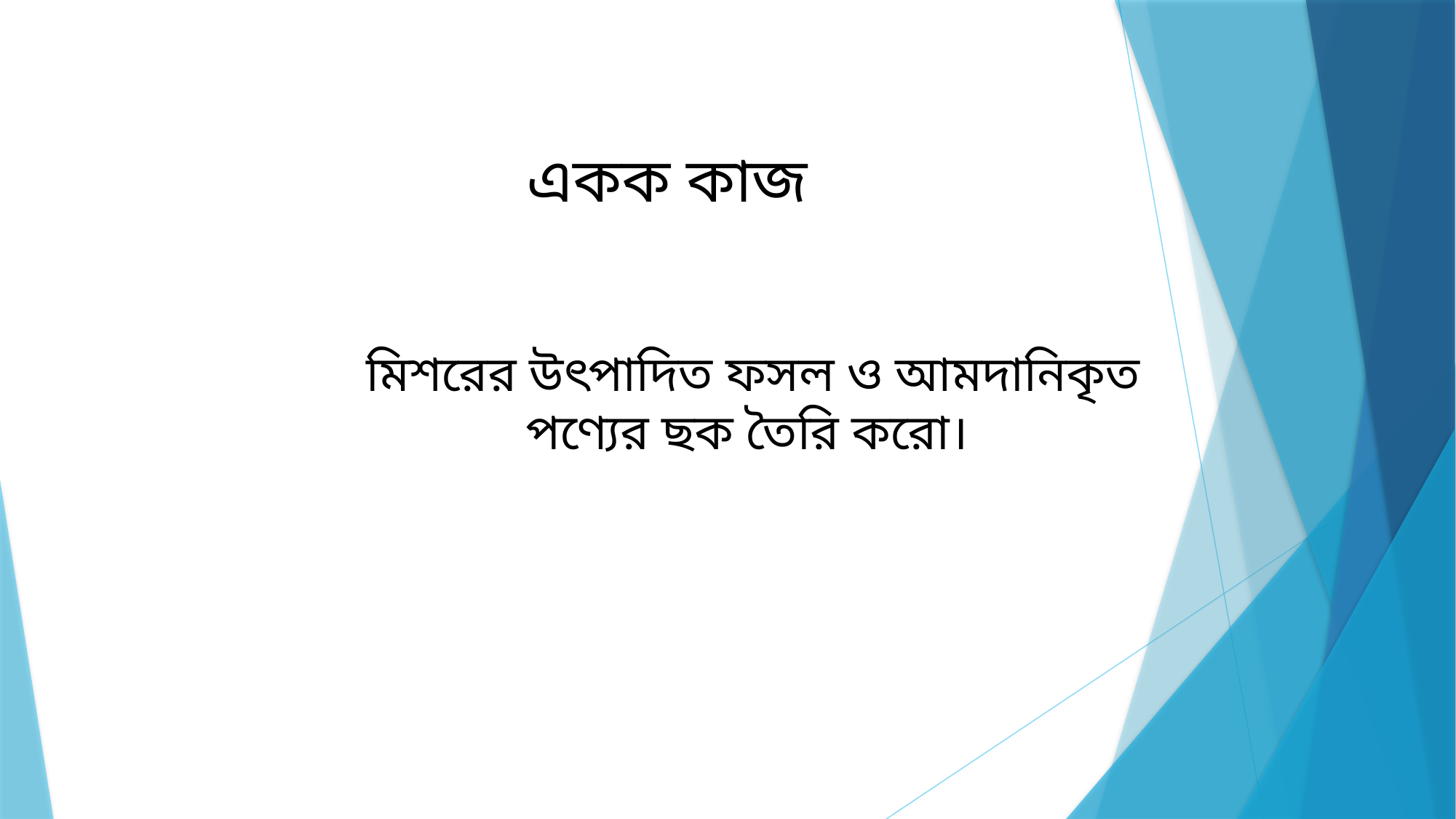

একক কাজ
মিশরের উৎপাদিত ফসল ও আমদানিকৃত পণ্যের ছক তৈরি করো।